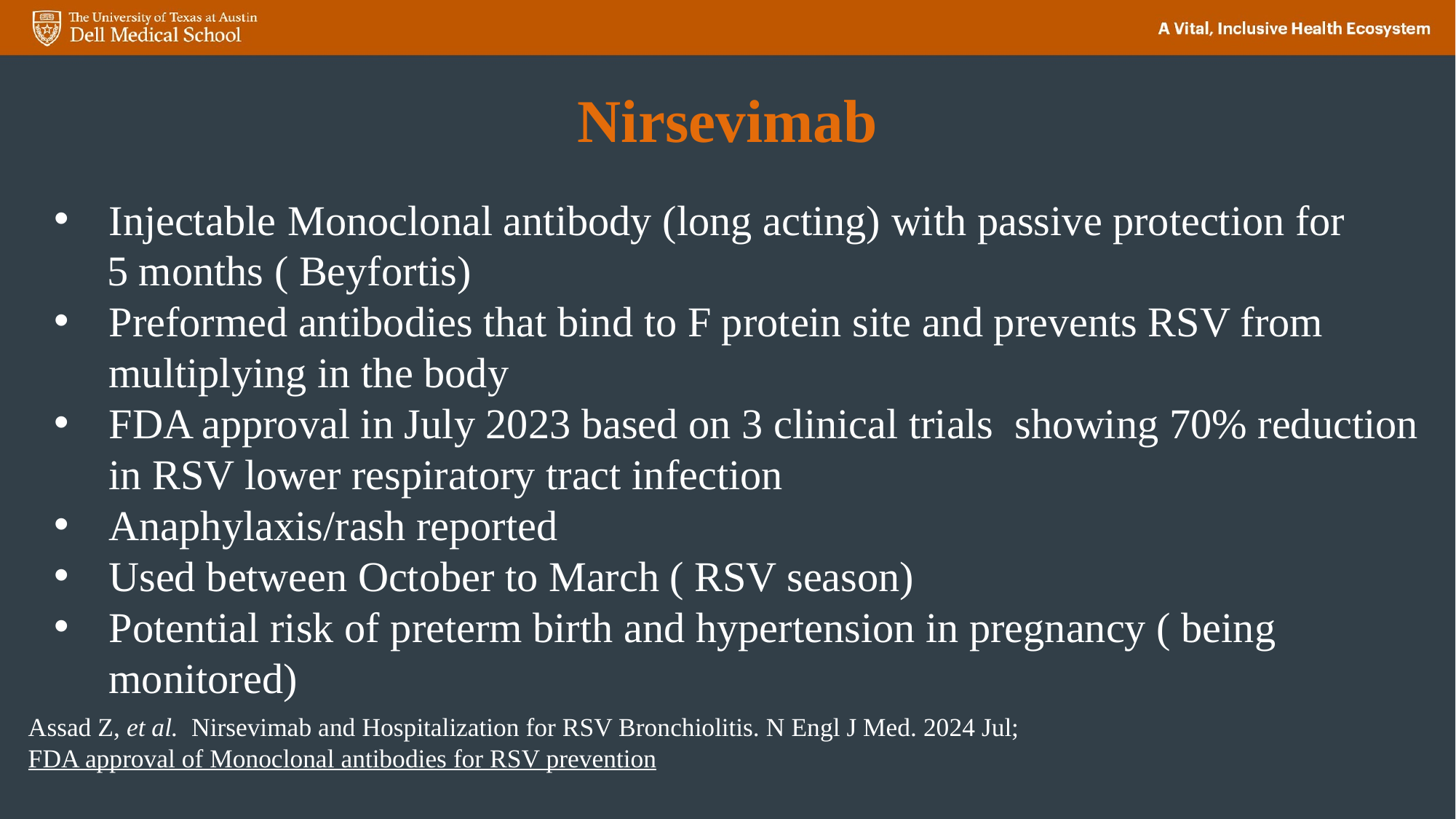

# Nirsevimab
Injectable Monoclonal antibody (long acting) with passive protection for
     5 months ( Beyfortis)
Preformed antibodies that bind to F protein site and prevents RSV from multiplying in the body
FDA approval in July 2023 based on 3 clinical trials  showing 70% reduction in RSV lower respiratory tract infection
Anaphylaxis/rash reported
Used between October to March ( RSV season)
Potential risk of preterm birth and hypertension in pregnancy ( being monitored)

Assad Z, et al.  Nirsevimab and Hospitalization for RSV Bronchiolitis. N Engl J Med. 2024 Jul; FDA approval of Monoclonal antibodies for RSV prevention